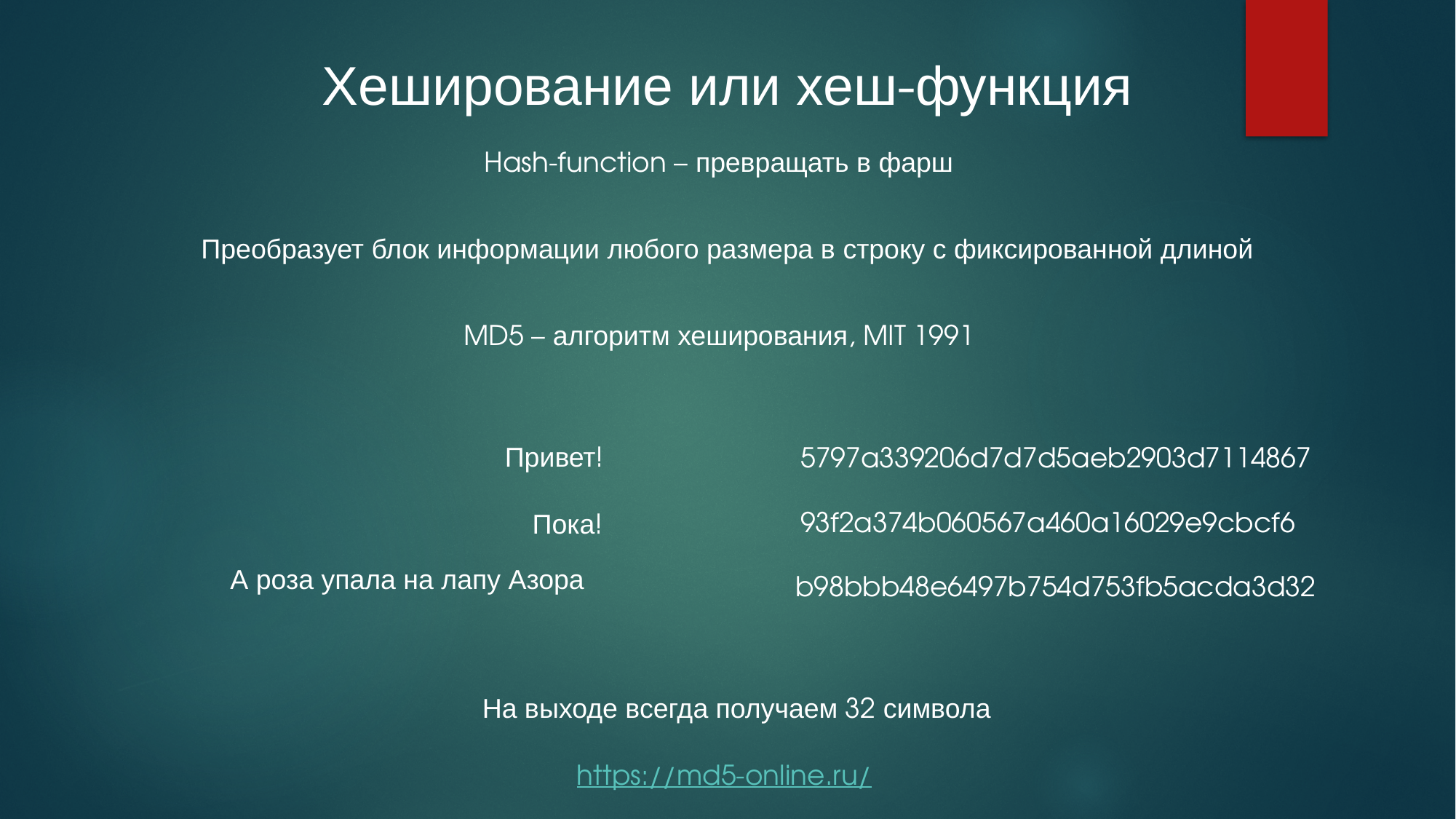

Хеширование или хеш-функция
Hash-function – превращать в фарш
Преобразует блок информации любого размера в строку с фиксированной длиной
MD5 – алгоритм хеширования, MIT 1991
Привет!
5797a339206d7d7d5aeb2903d7114867
93f2a374b060567a460a16029e9cbcf6
Пока!
А роза упала на лапу Азора
b98bbb48e6497b754d753fb5acda3d32
На выходе всегда получаем 32 символа
https://md5-online.ru/